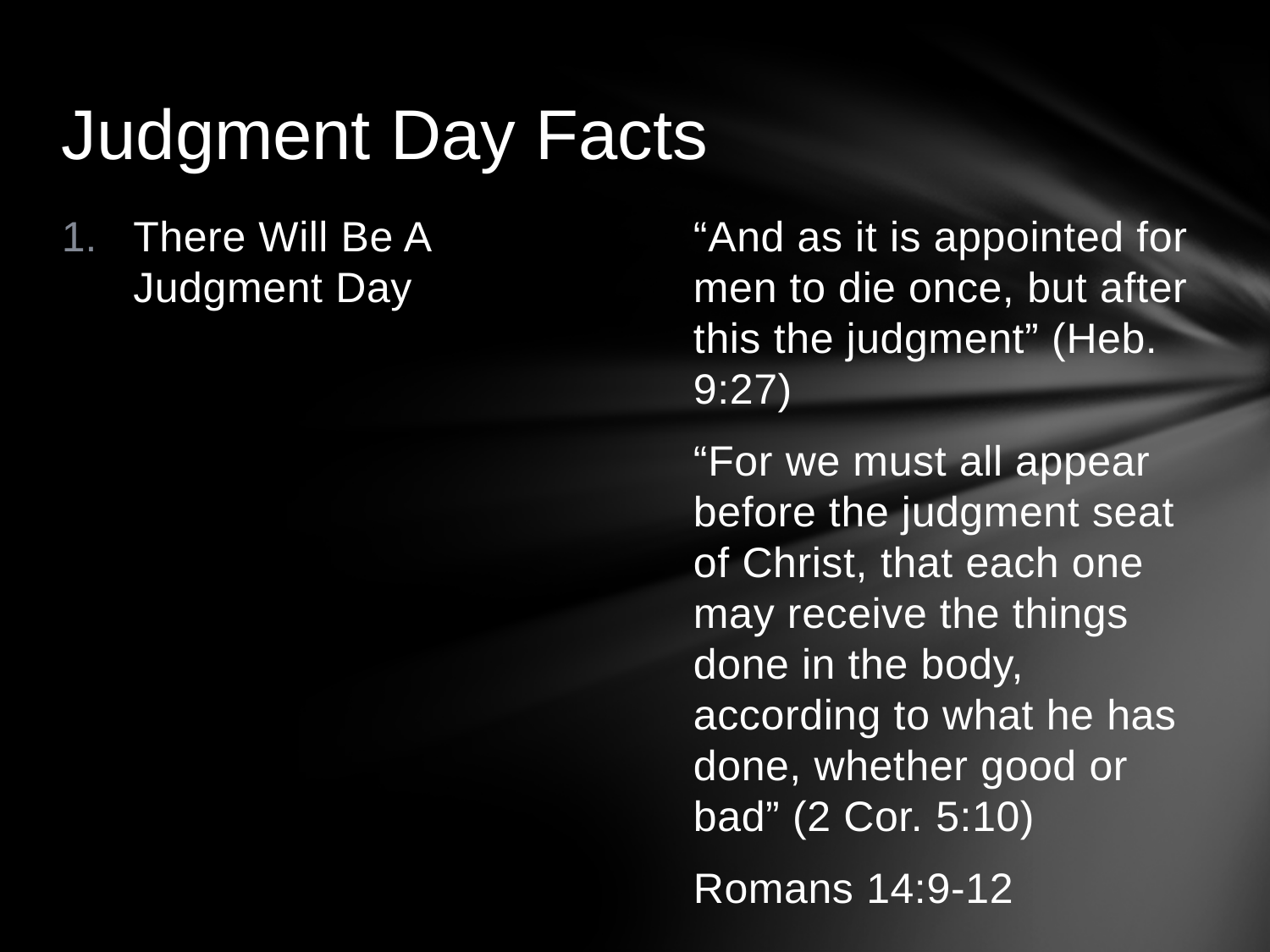

# Judgment Day Facts
There Will Be A Judgment Day
“And as it is appointed for men to die once, but after this the judgment” (Heb. 9:27)
“For we must all appear before the judgment seat of Christ, that each one may receive the things done in the body, according to what he has done, whether good or bad” (2 Cor. 5:10)
Romans 14:9-12